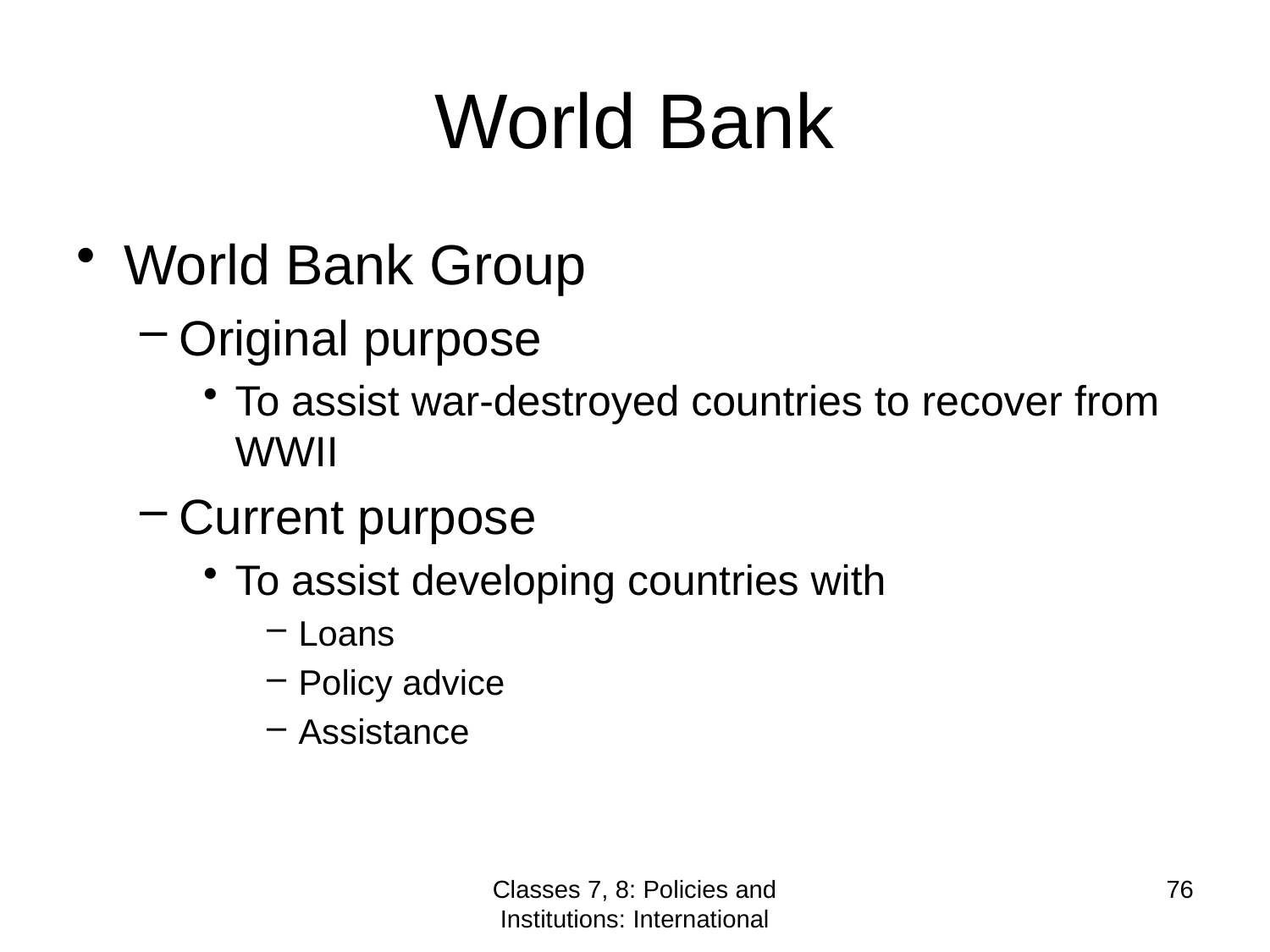

# World Bank
World Bank Group
Original purpose
To assist war-destroyed countries to recover from WWII
Current purpose
To assist developing countries with
Loans
Policy advice
Assistance

Classes 7, 8: Policies and Institutions: International
76